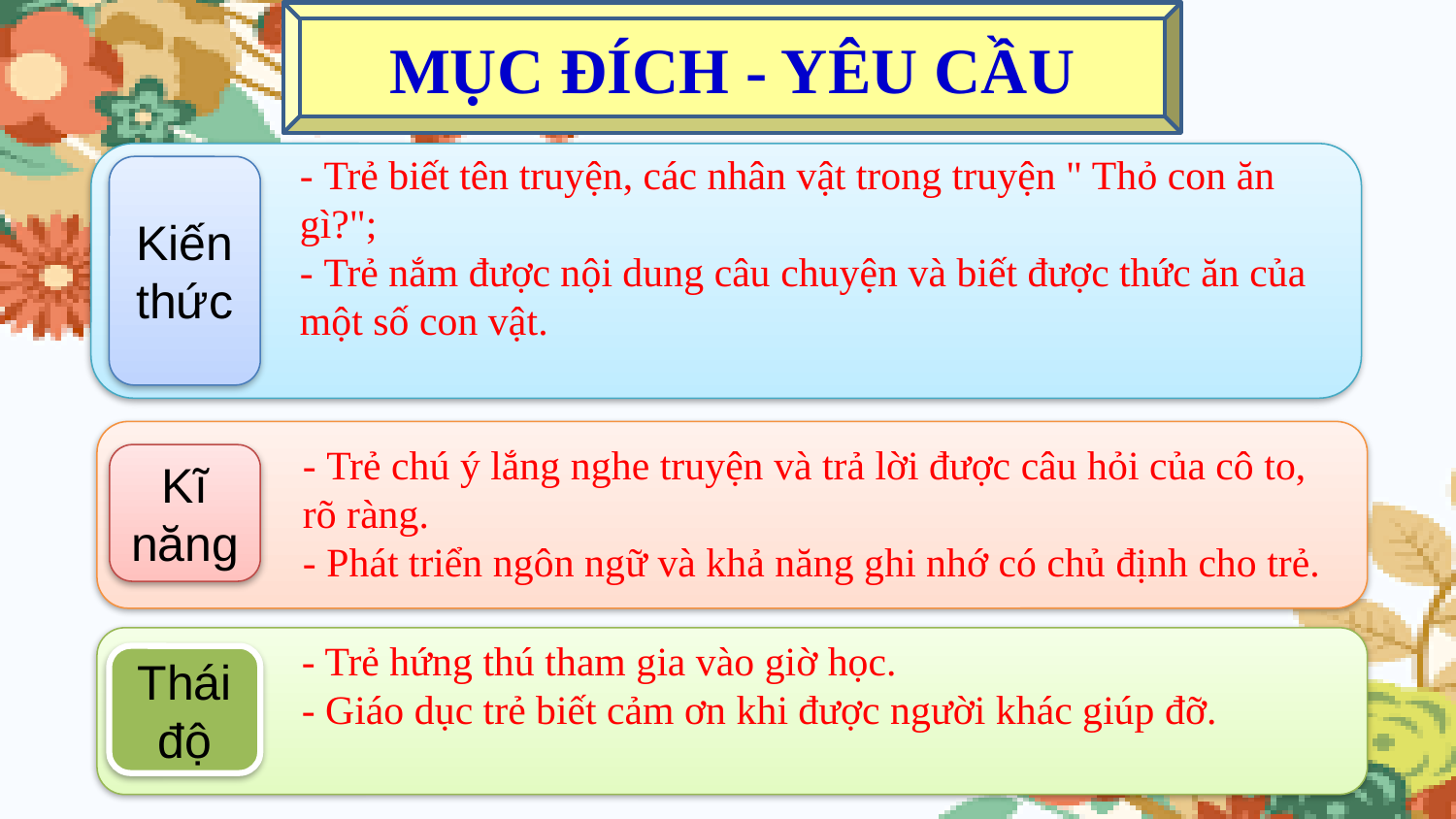

MỤC ĐÍCH - YÊU CẦU
- Trẻ biết tên truyện, các nhân vật trong truyện " Thỏ con ăn gì?";
- Trẻ nắm được nội dung câu chuyện và biết được thức ăn của một số con vật.
Kiến thức

- Trẻ chú ý lắng nghe truyện và trả lời được câu hỏi của cô to, rõ ràng.
- Phát triển ngôn ngữ và khả năng ghi nhớ có chủ định cho trẻ.

Kĩ năng

- Trẻ hứng thú tham gia vào giờ học.
- Giáo dục trẻ biết cảm ơn khi được người khác giúp đỡ.

Thái độ